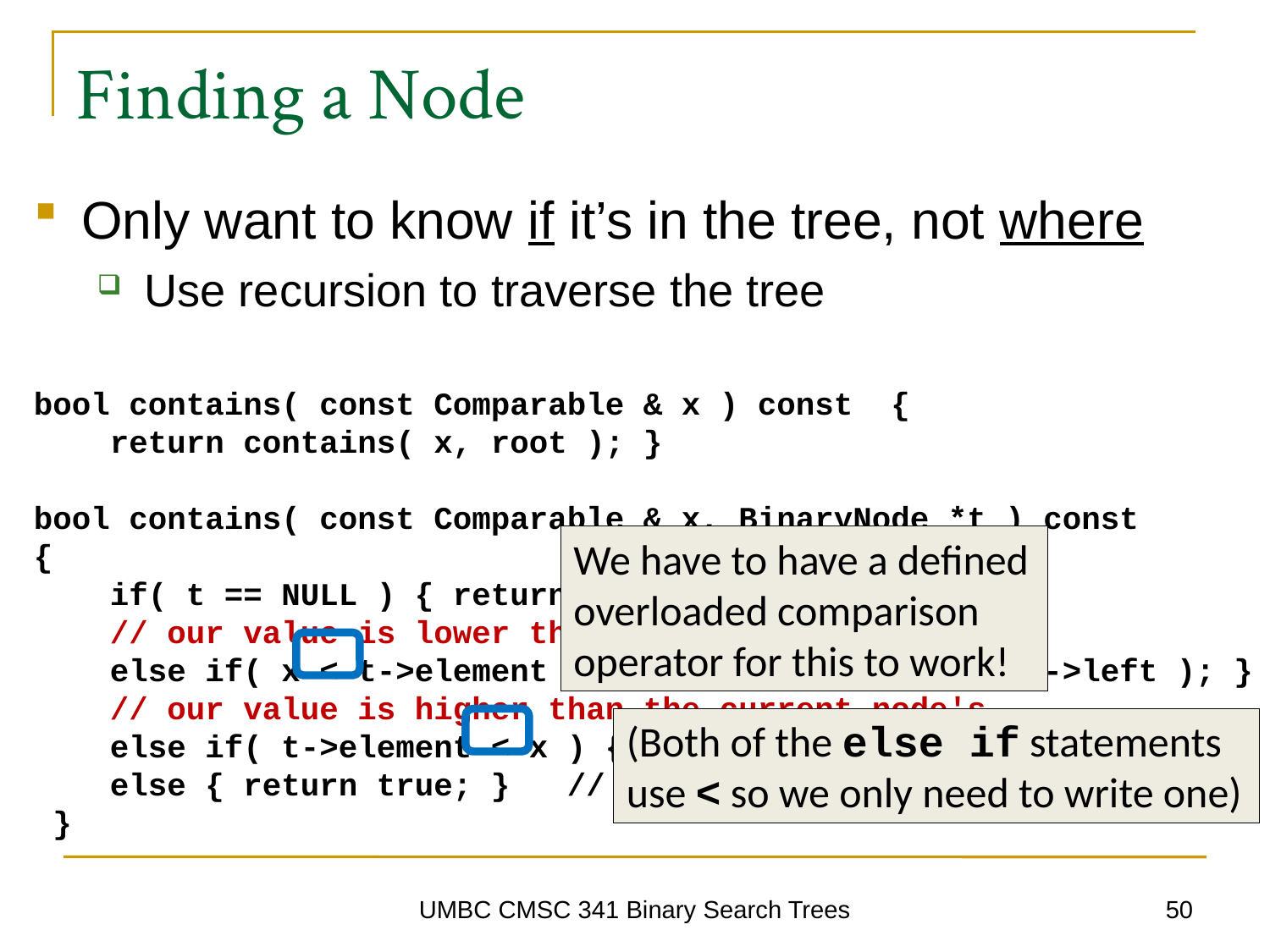

# Finding a Node
Only want to know if it’s in the tree, not where
Use recursion to traverse the tree

bool contains( const Comparable & x ) const  {
    return contains( x, root ); }

bool contains( const Comparable & x, BinaryNode *t ) const
{
    if( t == NULL ) { return false; }
    // our value is lower than the current node's
    else if( x < t->element ) { return contains( x, t->left ); }
    // our value is higher than the current node's
    else if( t->element < x ) { return contains( x, t->right );}
    else { return true; }   // Match
 }

We have to have a defined overloaded comparison operator for this to work!

(Both of the else if statements use < so we only need to write one)
50
UMBC CMSC 341 Binary Search Trees